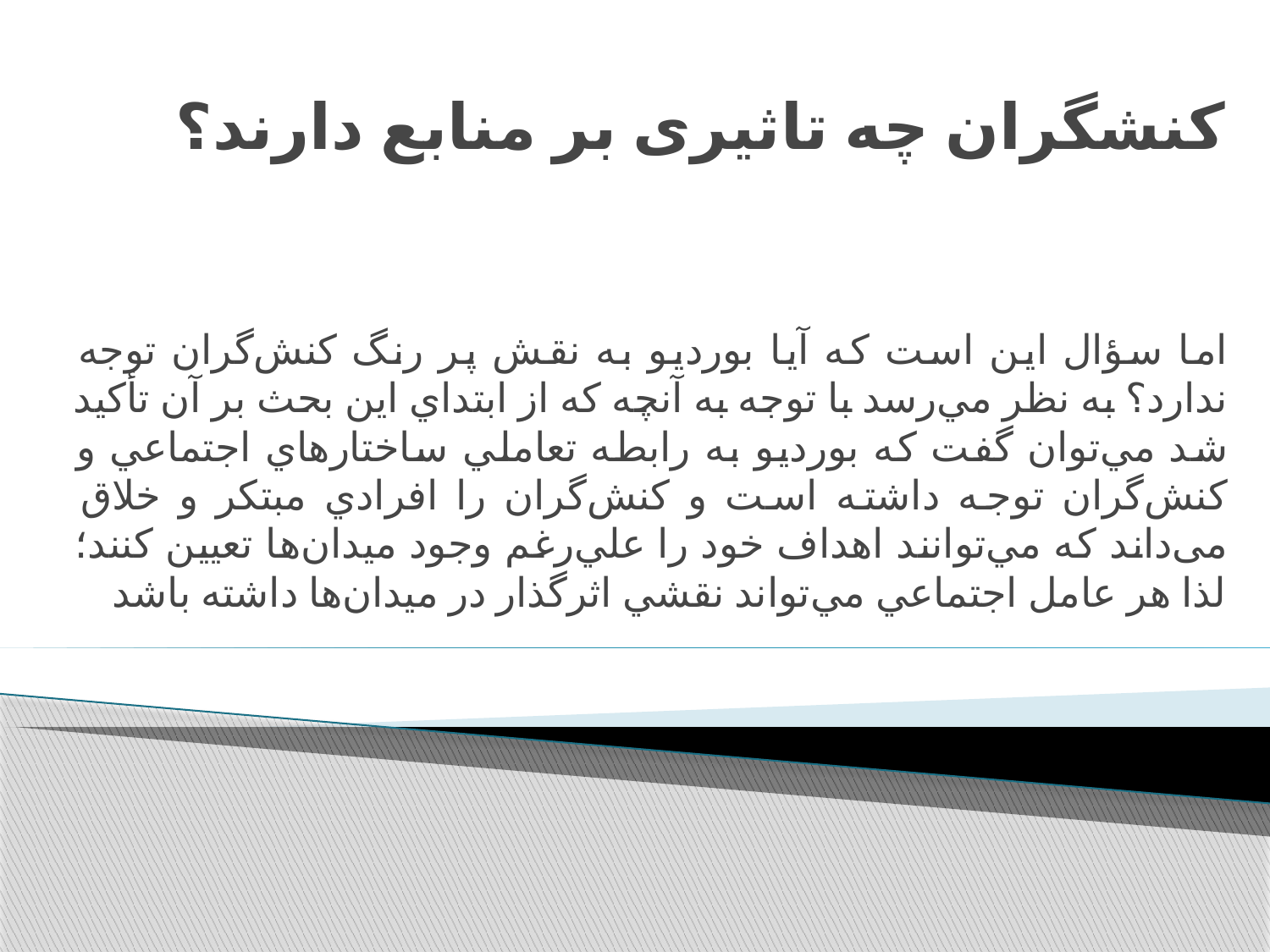

# کنشگران چه تاثیری بر منابع دارند؟
اما سؤال اين است كه آيا بورديو به نقش پر رنگ كنش‌گران توجه ندارد؟ به نظر مي‌رسد با توجه به آنچه كه از ابتداي اين بحث بر آن تأكيد شد مي‌توان گفت كه بورديو به رابطه تعاملي ساختارهاي اجتماعي و كنش‌گران توجه داشته است و كنش‌گران را افرادي مبتكر و خلاق می‌داند كه مي‌توانند اهداف خود را علي‌رغم وجود ميدان‌ها تعيين كنند؛ لذا هر عامل اجتماعي مي‌تواند نقشي اثرگذار در ميدان‌ها داشته باشد